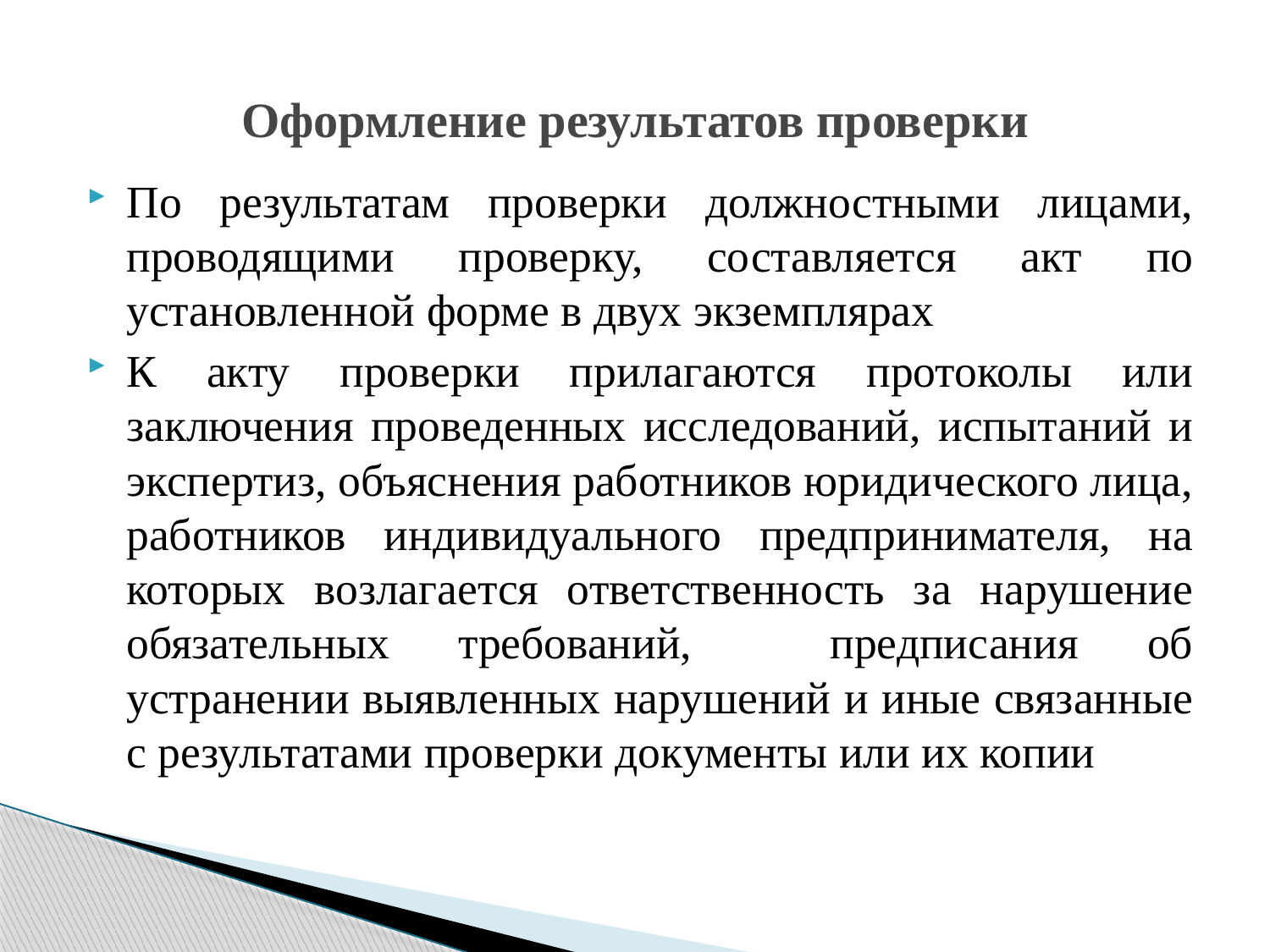

# Оформление результатов проверки
По результатам проверки должностными лицами, проводящими проверку, составляется акт по установленной форме в двух экземплярах
К акту проверки прилагаются протоколы или заключения проведенных исследований, испытаний и экспертиз, объяснения работников юридического лица, работников индивидуального предпринимателя, на которых возлагается ответственность за нарушение обязательных требований,  предписания об устранении выявленных нарушений и иные связанные с результатами проверки документы или их копии